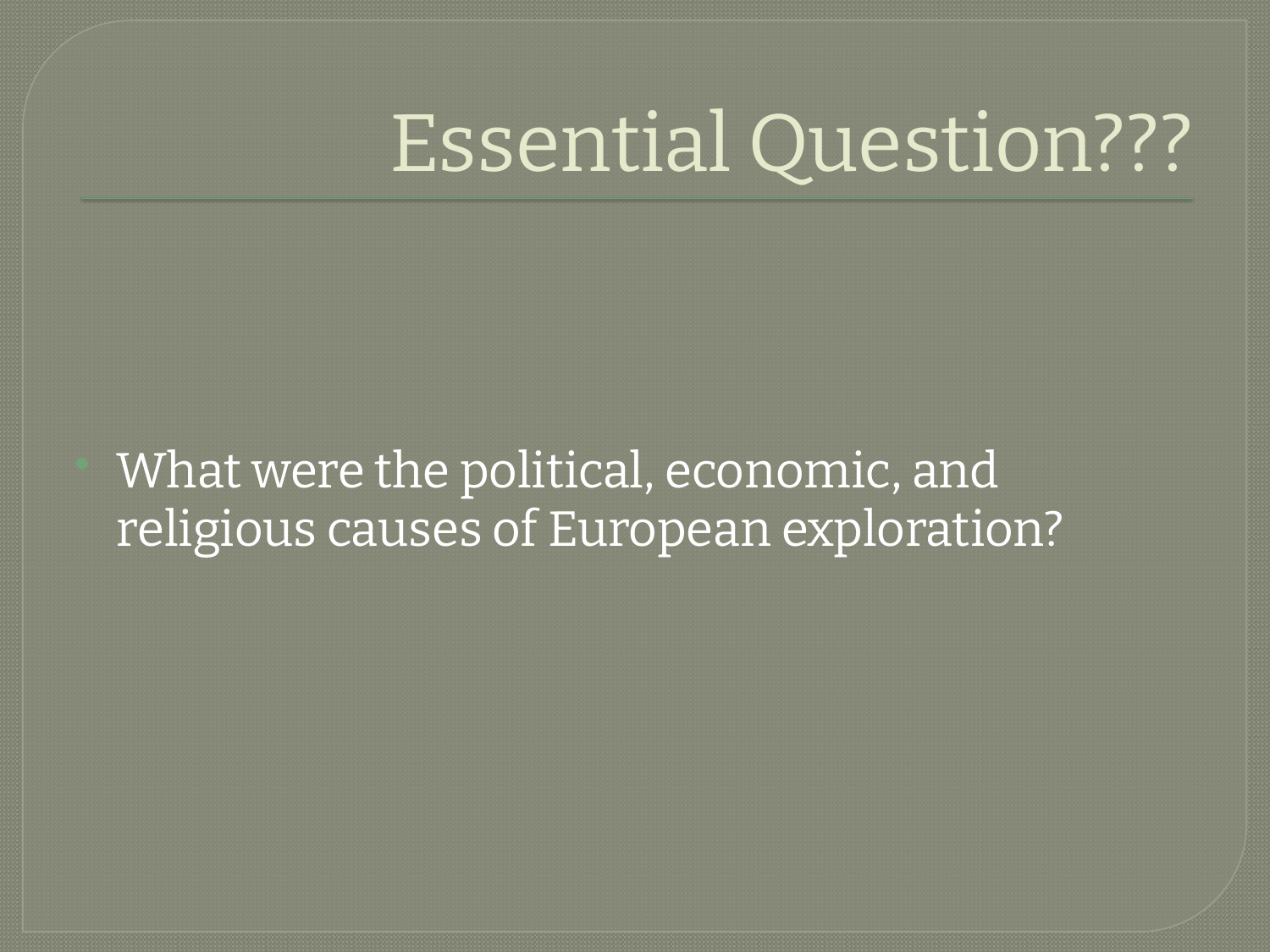

# Essential Question???

What were the political, economic, and religious causes of European exploration?